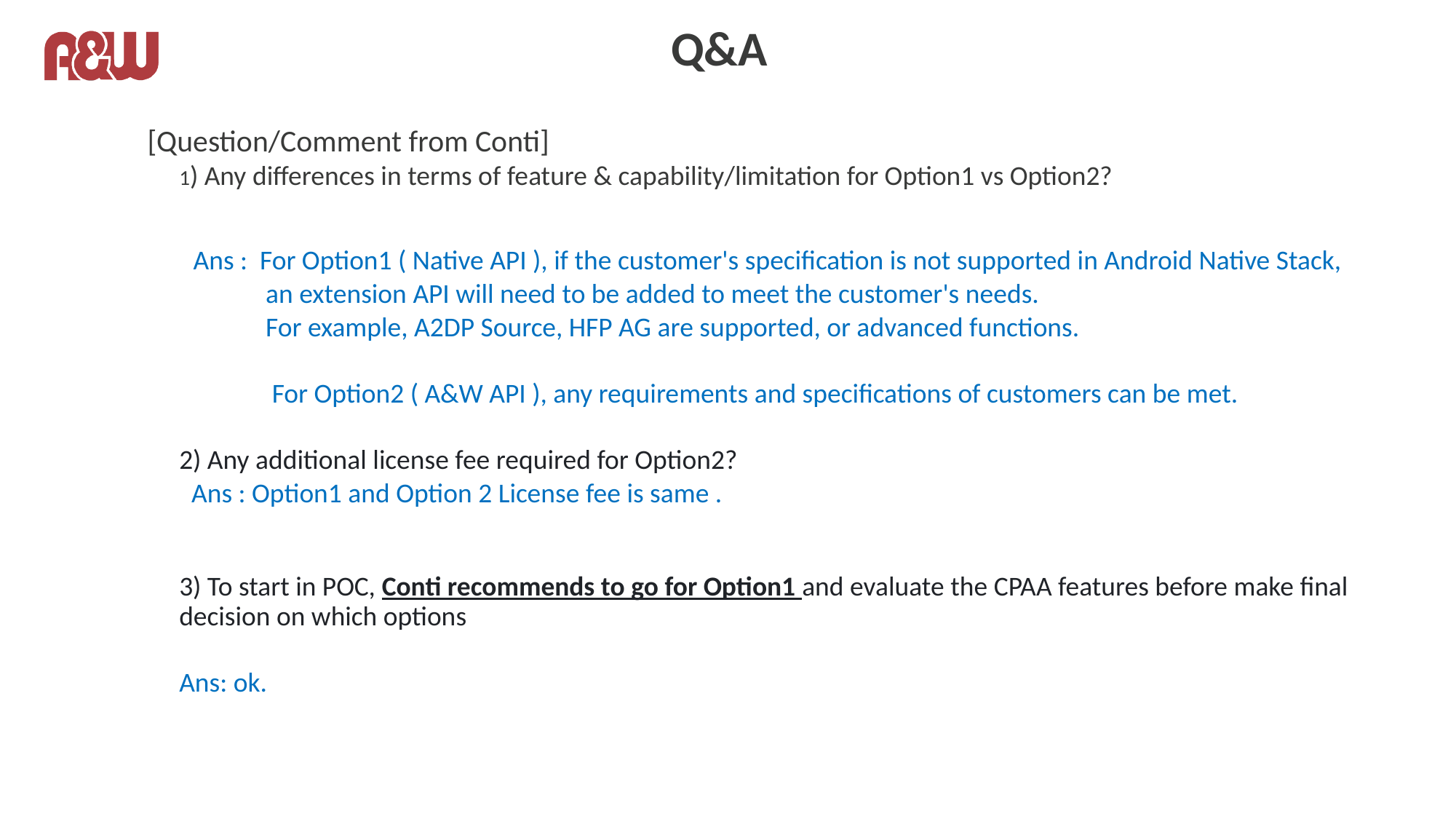

# Q&A
[Question/Comment from Conti]
1) Any differences in terms of feature & capability/limitation for Option1 vs Option2?

   Ans :  For Option1 ( Native API ), if the customer's specification is not supported in Android Native Stack,
              an extension API will need to be added to meet the customer's needs.
              For example, A2DP Source, HFP AG are supported, or advanced functions.

               For Option2 ( A&W API ), any requirements and specifications of customers can be met.

2) Any additional license fee required for Option2?
  Ans : Option1 and Option 2 License fee is same .

3) To start in POC, Conti recommends to go for Option1 and evaluate the CPAA features before make final decision on which options

Ans: ok.